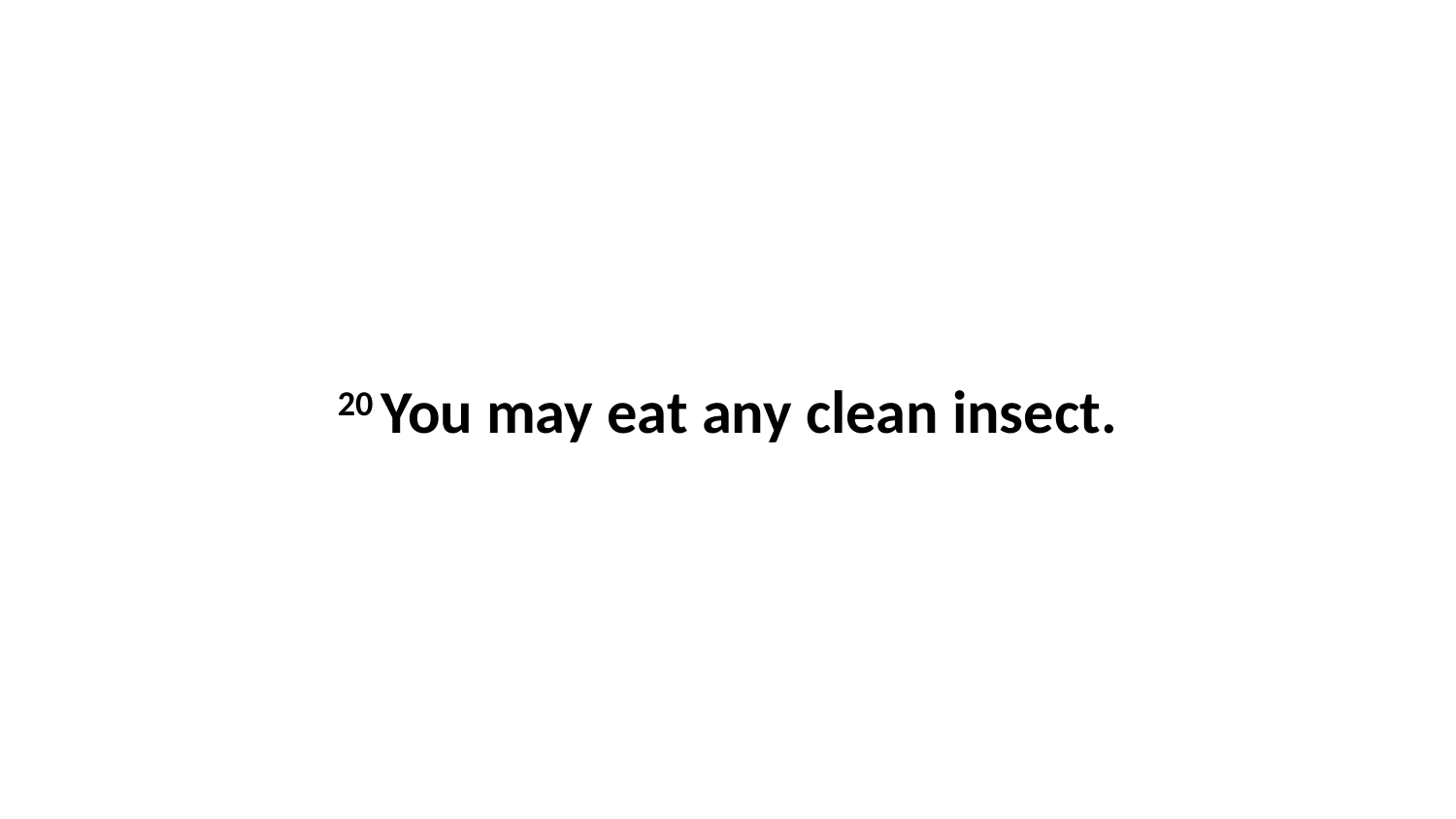

20 You may eat any clean insect.